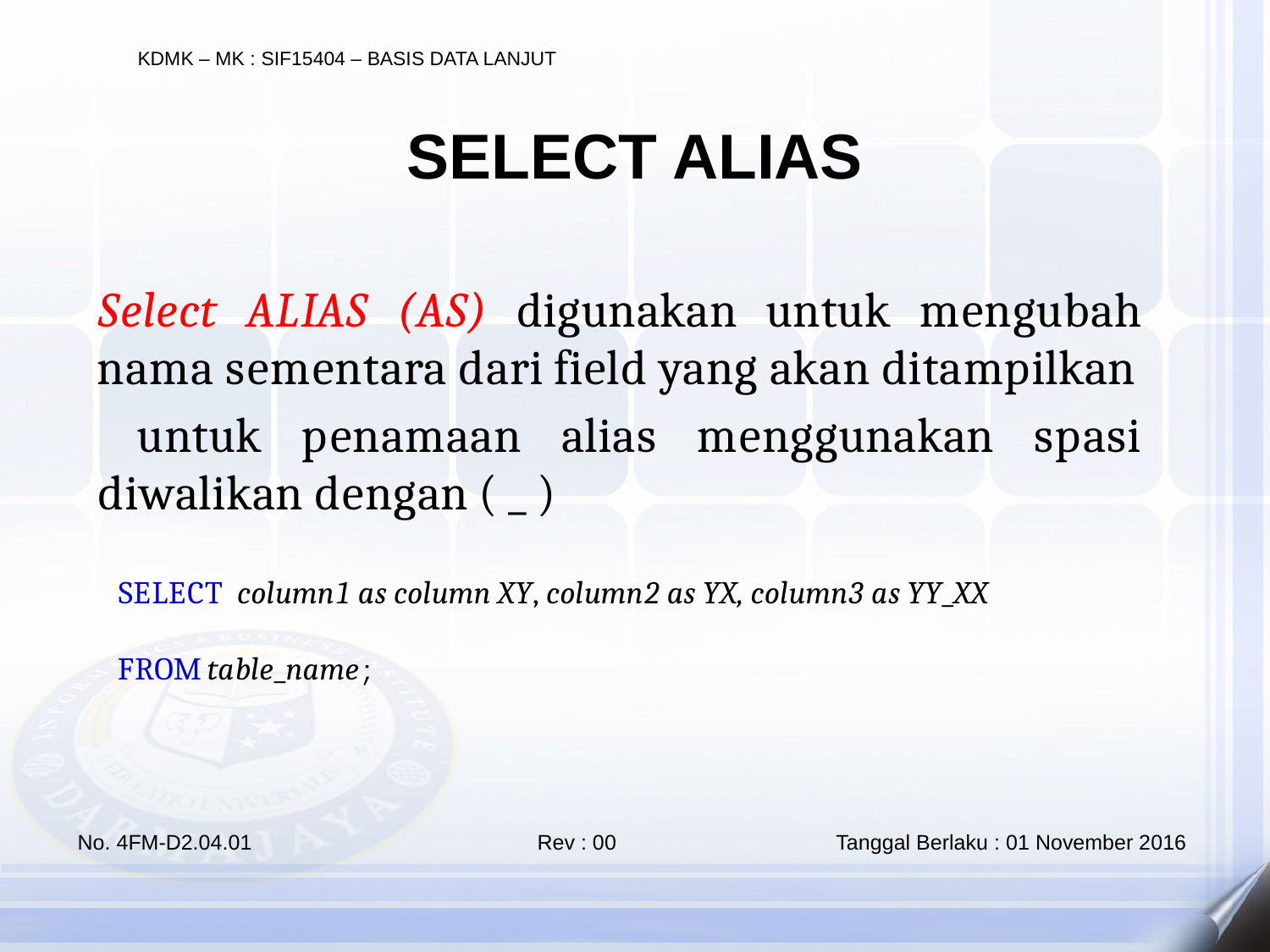

SELECT ALIAS

Select ALIAS (AS) digunakan untuk mengubah nama sementara dari field yang akan ditampilkan
 untuk penamaan alias menggunakan spasi diwalikan dengan ( _ )

SELECT  column1 as column XY, column2 as YX, column3 as YY_XX
FROM table_name;